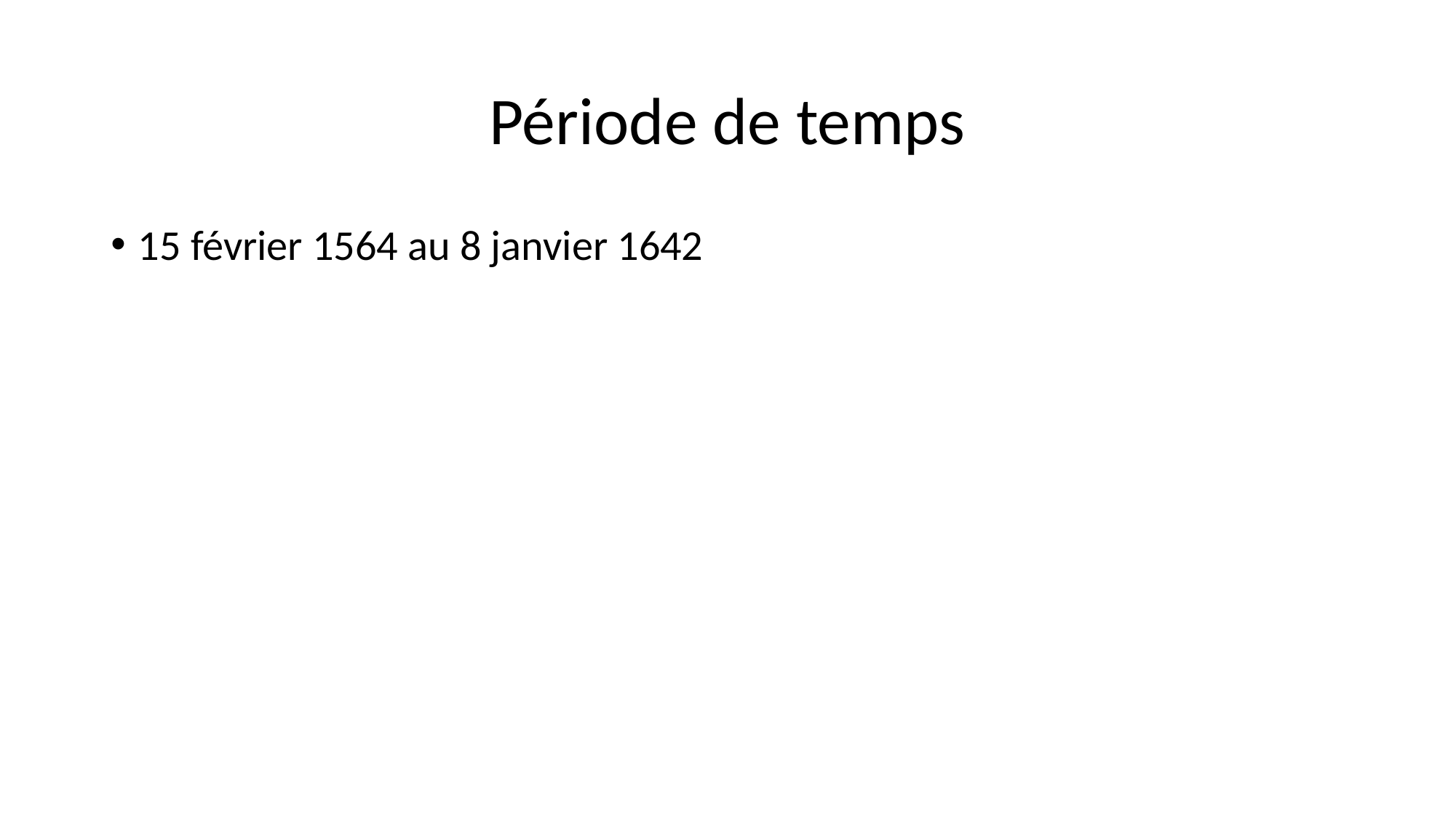

# Période de temps
15 février 1564 au 8 janvier 1642